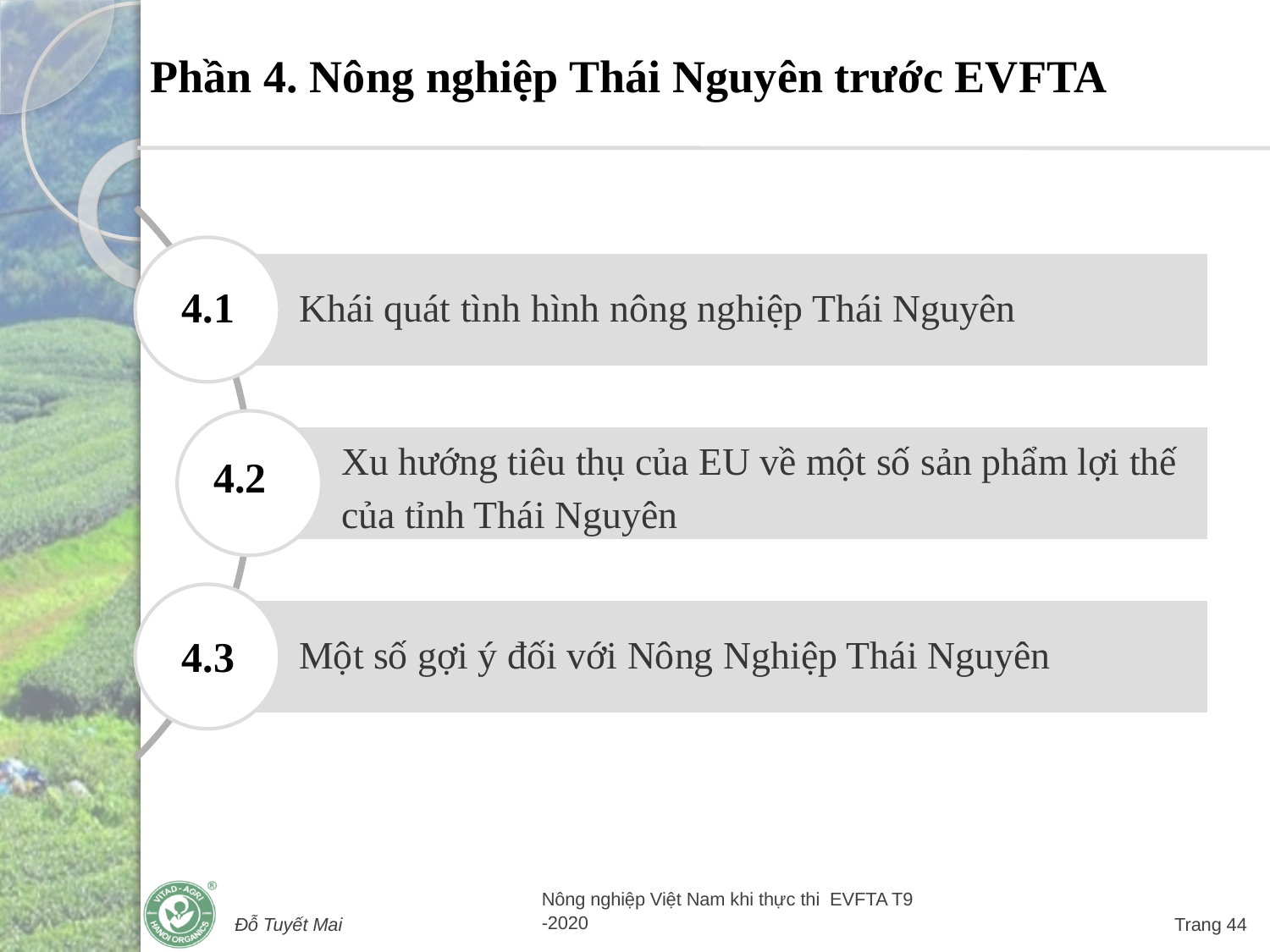

# Phần 4. Nông nghiệp Thái Nguyên trước EVFTA
Khái quát tình hình nông nghiệp Thái Nguyên
Xu hướng tiêu thụ của EU về một số sản phẩm lợi thế của tỉnh Thái Nguyên
Một số gợi ý đối với Nông Nghiệp Thái Nguyên
4.1
4.2
4.3
Đỗ Tuyết Mai
Nông nghiệp Việt Nam khi thực thi  EVFTA T9 -2020
Trang 44